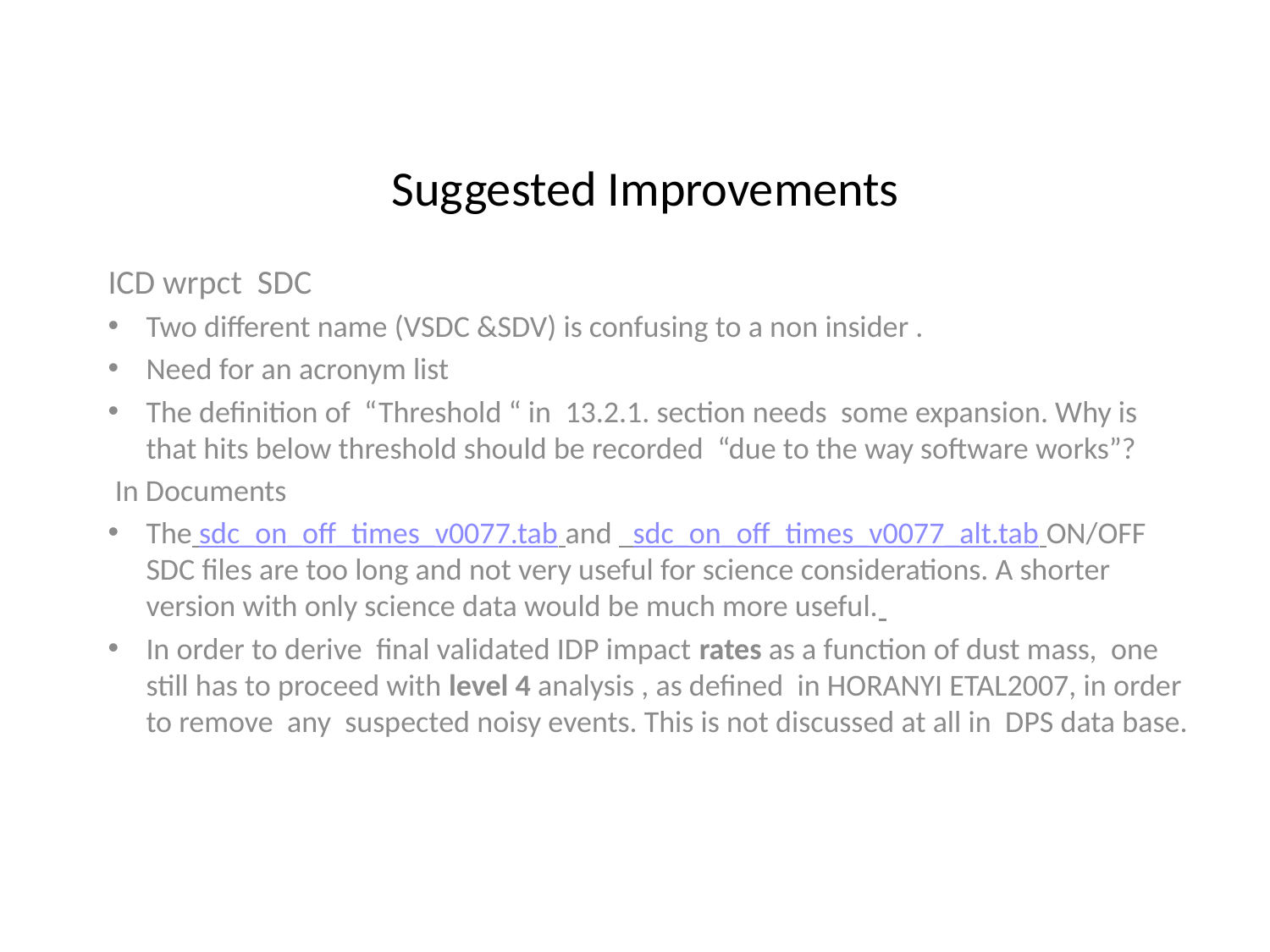

# Suggested Improvements
ICD wrpct  SDC
Two different name (VSDC &SDV) is confusing to a non insider .
Need for an acronym list
The definition of  “Threshold “ in  13.2.1. section needs  some expansion. Why is that hits below threshold should be recorded  “due to the way software works”?
 In Documents
The sdc_on_off_times_v0077.tab and   sdc_on_off_times_v0077_alt.tab ON/OFF  SDC files are too long and not very useful for science considerations. A shorter version with only science data would be much more useful.
In order to derive  final validated IDP impact rates as a function of dust mass,  one still has to proceed with level 4 analysis , as defined  in HORANYI ETAL2007, in order to remove  any  suspected noisy events. This is not discussed at all in  DPS data base.